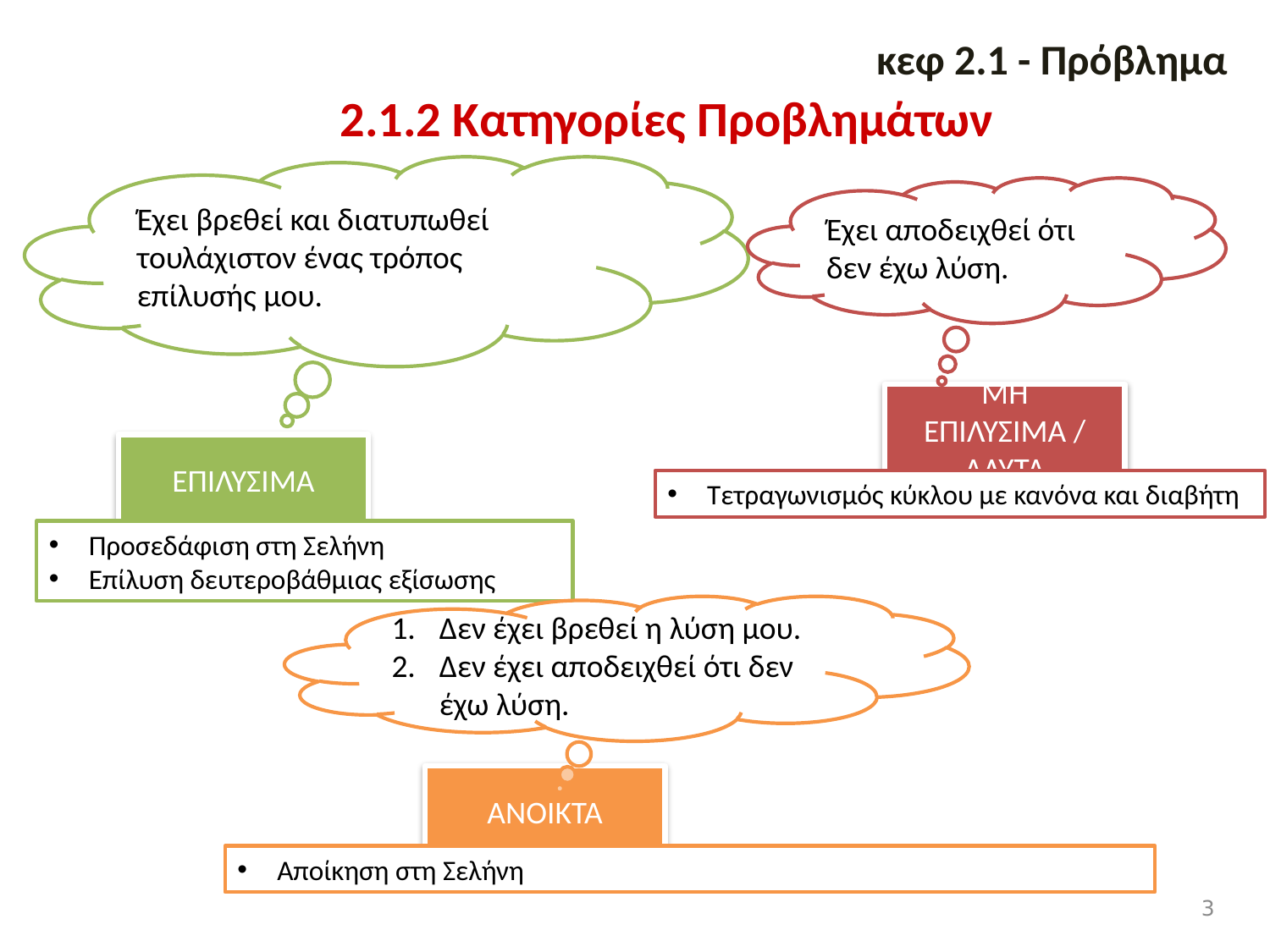

κεφ 2.1 - Πρόβλημα
# 2.1.2 Κατηγορίες Προβλημάτων
Έχει βρεθεί και διατυπωθεί τουλάχιστον ένας τρόπος επίλυσής μου.
Έχει αποδειχθεί ότι δεν έχω λύση.
ΜΗ ΕΠΙΛΥΣΙΜΑ / ΑΛΥΤΑ
ΕΠΙΛΥΣΙΜΑ
Τετραγωνισμός κύκλου με κανόνα και διαβήτη
Προσεδάφιση στη Σελήνη
Επίλυση δευτεροβάθμιας εξίσωσης
Δεν έχει βρεθεί η λύση μου.
Δεν έχει αποδειχθεί ότι δεν έχω λύση.
ΑΝΟΙΚΤΑ
Αποίκηση στη Σελήνη
3